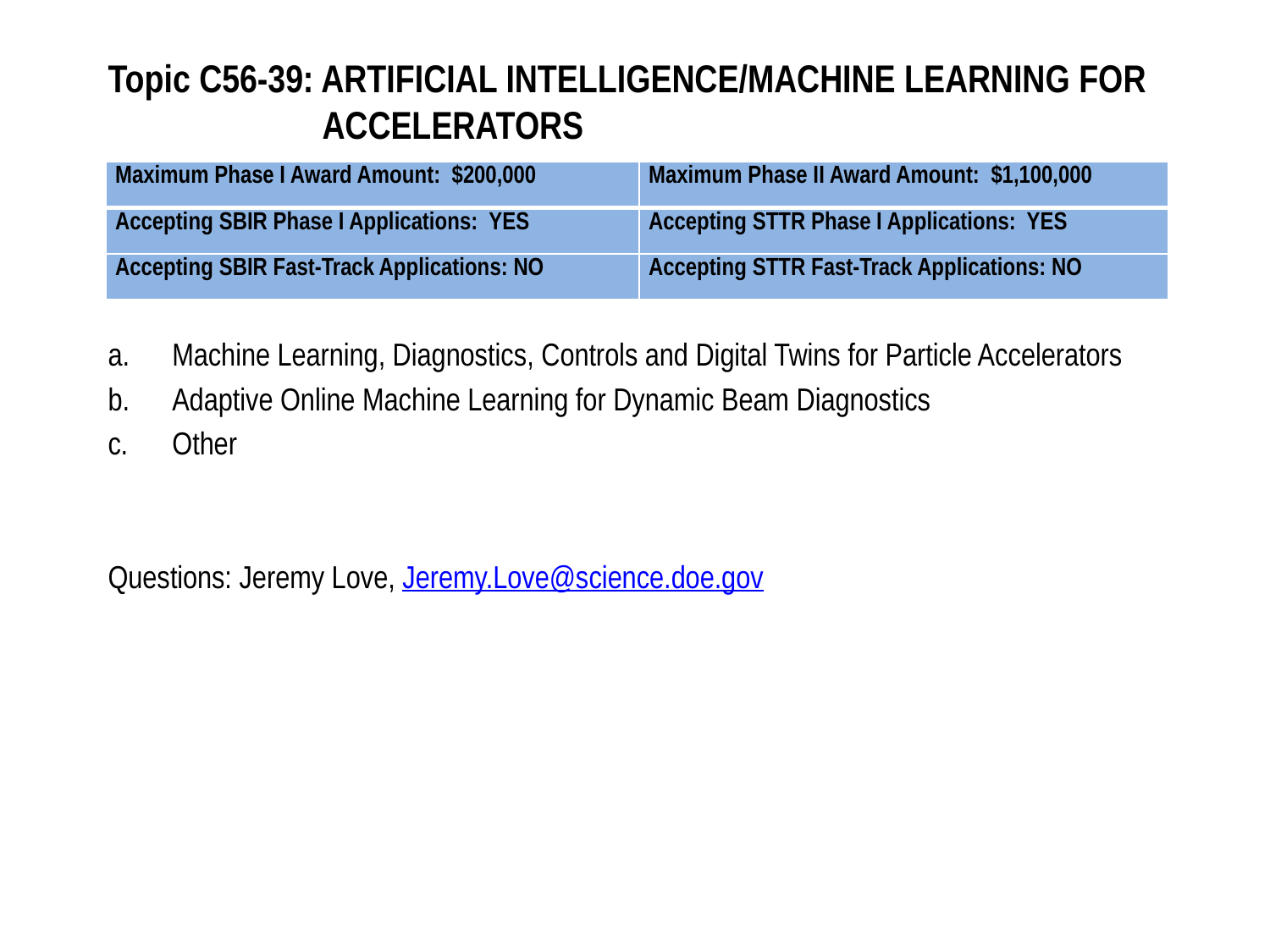

# Topic C56-39: ARTIFICIAL INTELLIGENCE/MACHINE LEARNING FOR ACCELERATORS
| Maximum Phase I Award Amount: $200,000 | Maximum Phase II Award Amount: $1,100,000 |
| --- | --- |
| Accepting SBIR Phase I Applications: YES | Accepting STTR Phase I Applications: YES |
| Accepting SBIR Fast-Track Applications: NO | Accepting STTR Fast-Track Applications: NO |
Machine Learning, Diagnostics, Controls and Digital Twins for Particle Accelerators
Adaptive Online Machine Learning for Dynamic Beam Diagnostics
Other

Questions: Jeremy Love, Jeremy.Love@science.doe.gov